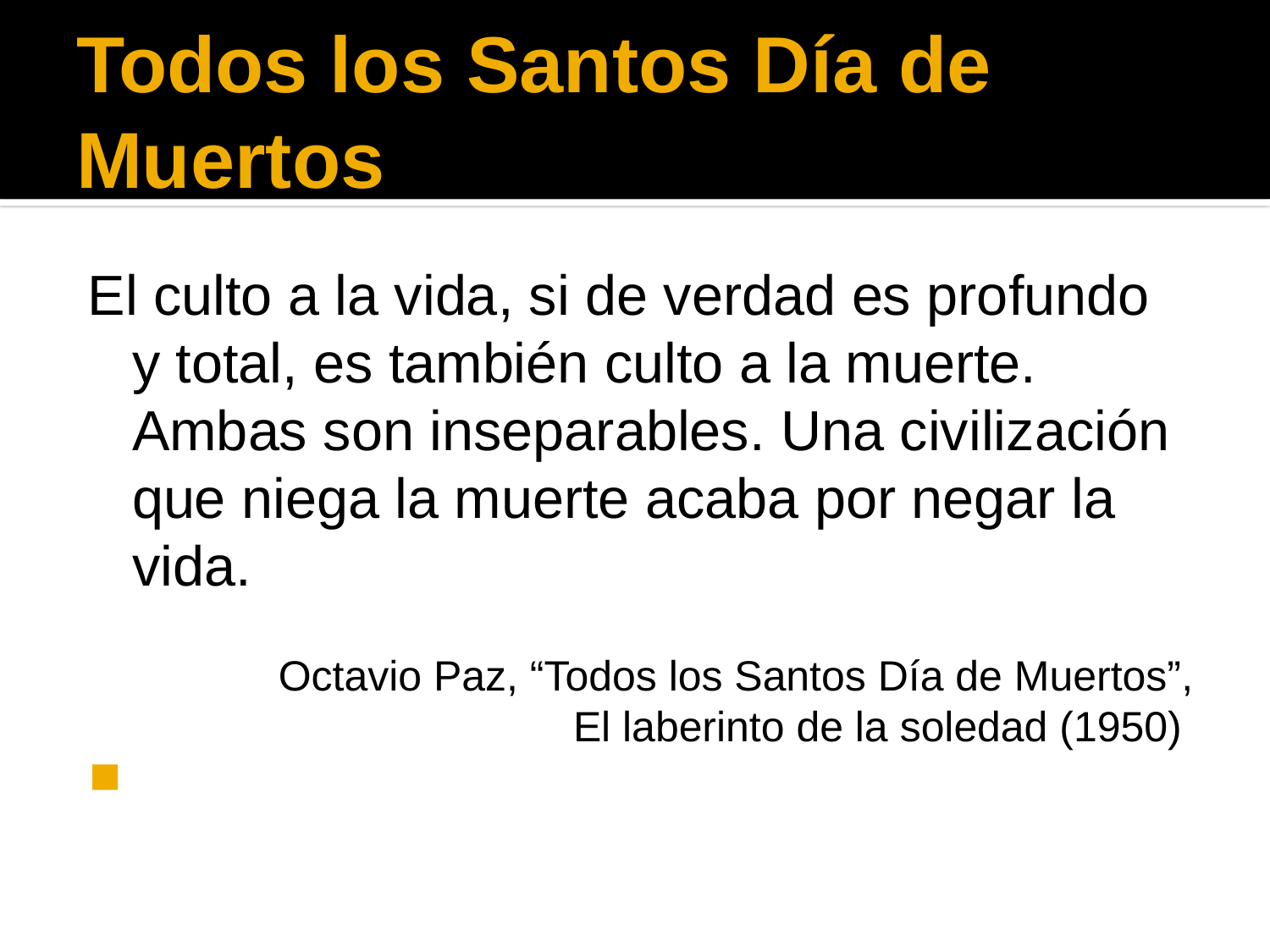

# Todos los Santos Día de Muertos
El culto a la vida, si de verdad es profundo y total, es también culto a la muerte. Ambas son inseparables. Una civilización que niega la muerte acaba por negar la vida.

Octavio Paz, “Todos los Santos Día de Muertos”,
 El laberinto de la soledad (1950)